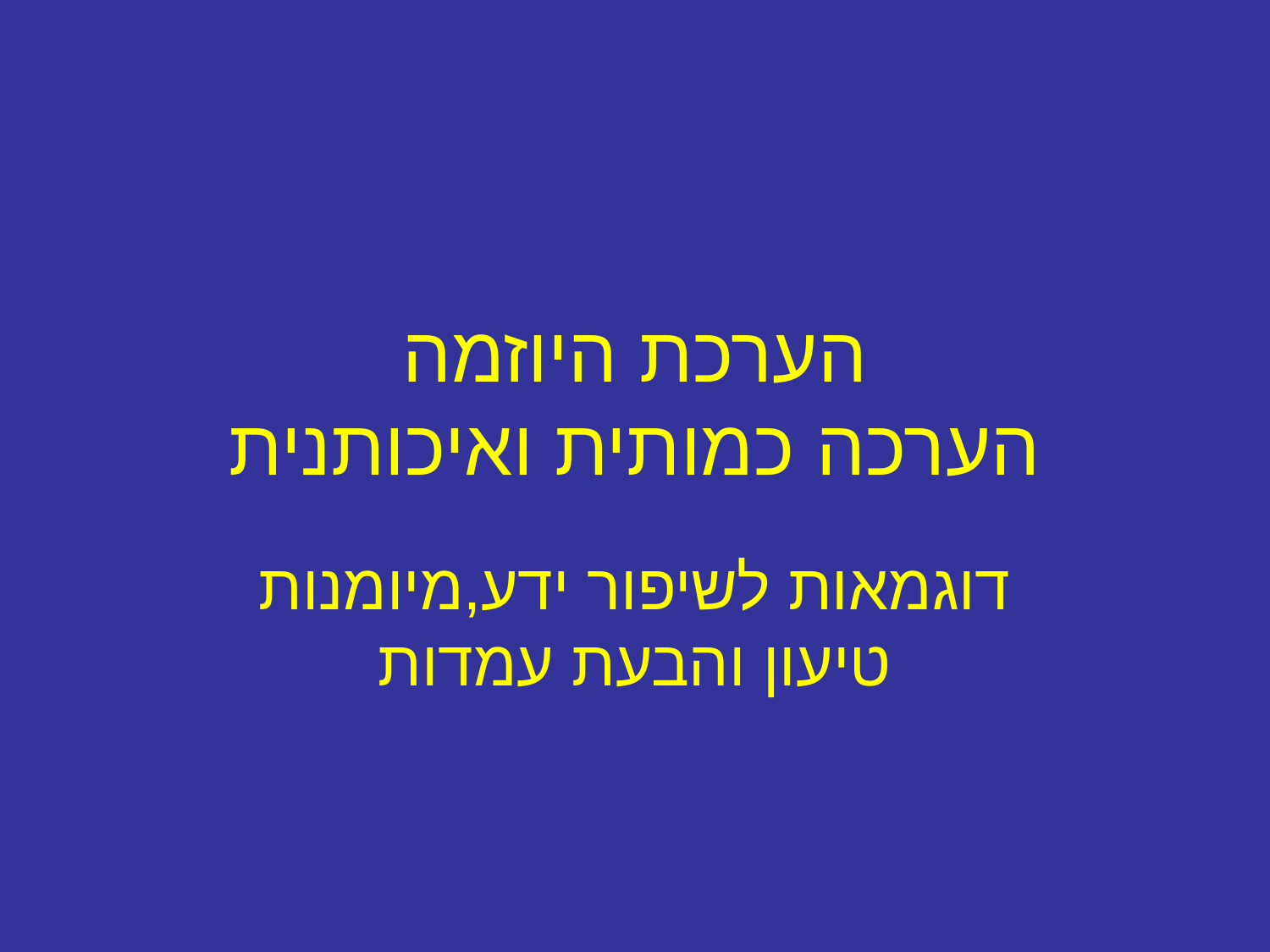

# הערכת היוזמה הערכה כמותית ואיכותנית
דוגמאות לשיפור ידע,מיומנות טיעון והבעת עמדות